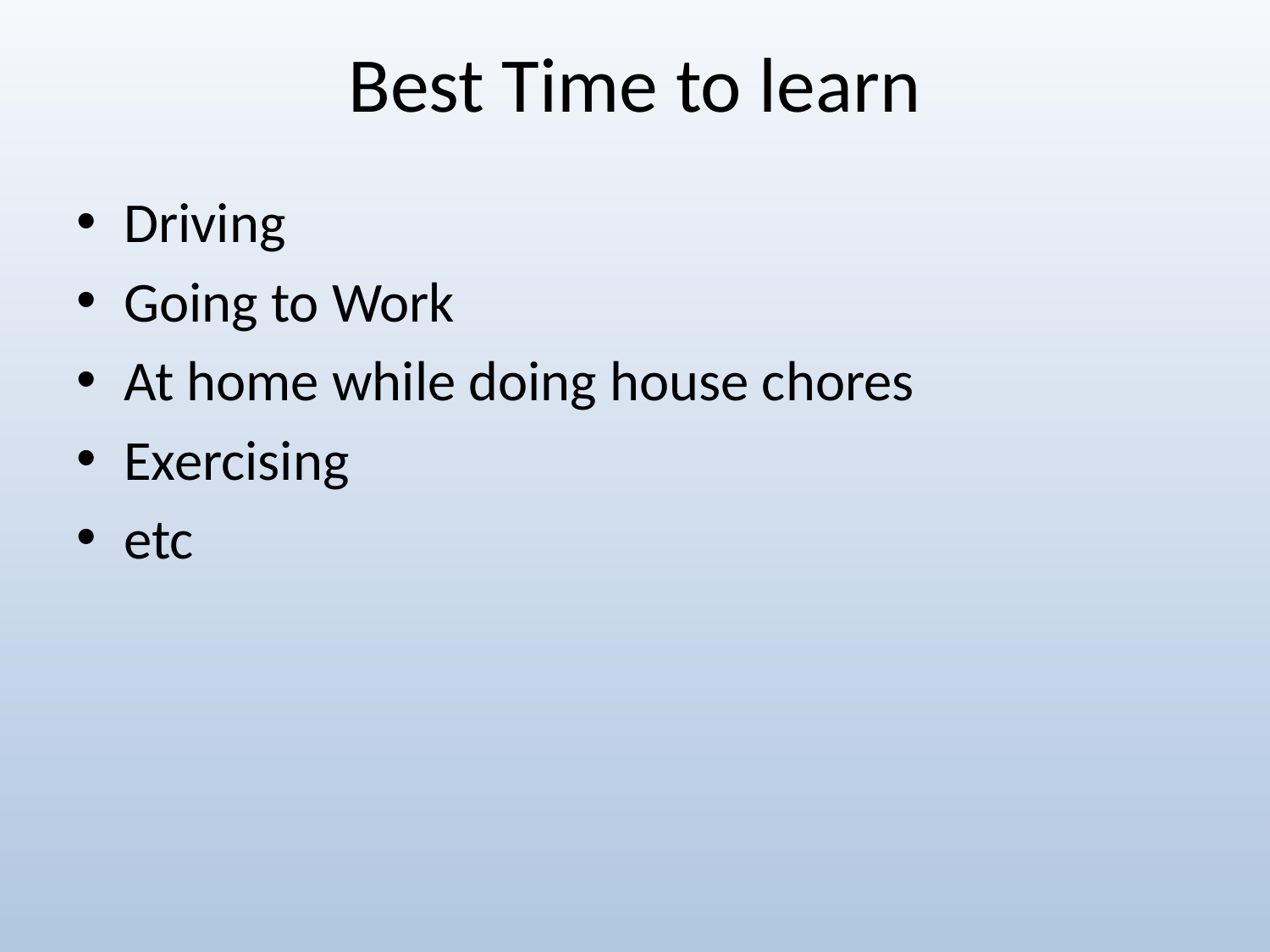

# Best Time to learn
Driving
Going to Work
At home while doing house chores
Exercising
etc